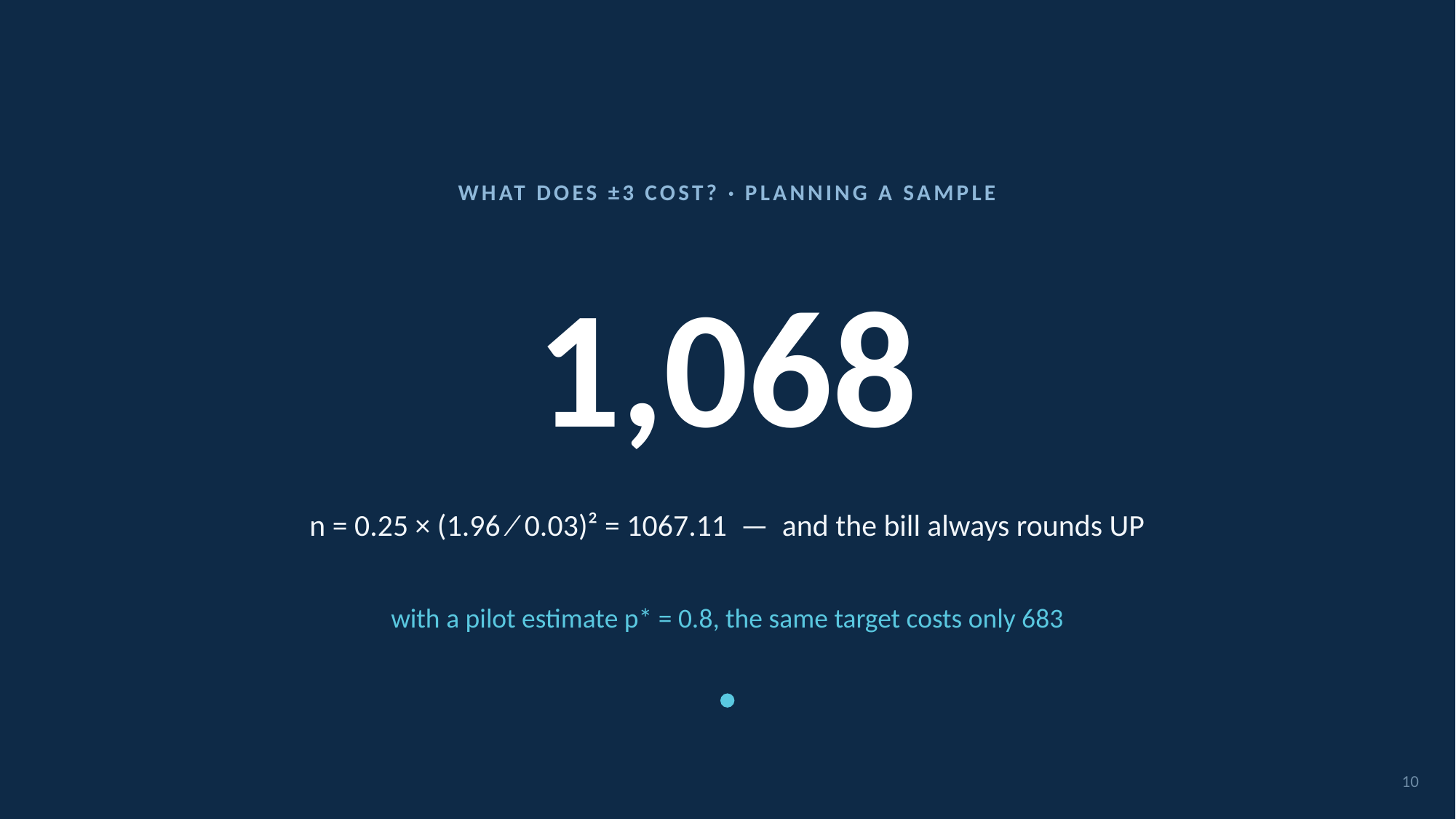

WHAT DOES ±3 COST? · PLANNING A SAMPLE
# 1,068
n = 0.25 × (1.96 ⁄ 0.03)² = 1067.11  —  and the bill always rounds UP
with a pilot estimate p* = 0.8, the same target costs only 683

10